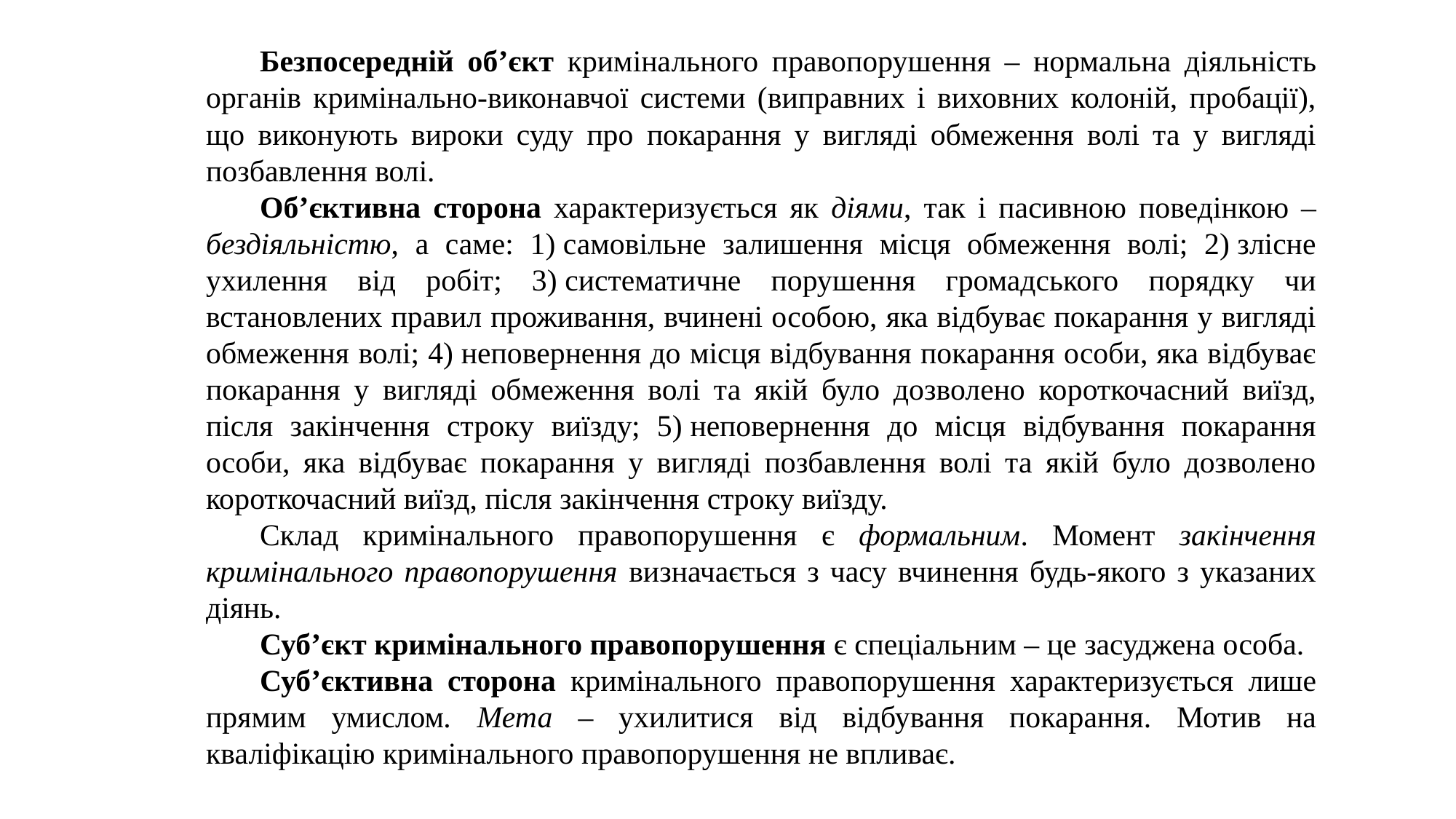

Безпосередній об’єкт кримінального правопорушення – нормальна діяльність органів кримінально-виконавчої системи (виправних і виховних колоній, пробації), що виконують вироки суду про покарання у вигляді обмеження волі та у вигляді позбавлення волі.
Об’єктивна сторона характеризується як діями, так і пасивною поведінкою – бездіяльністю, а саме: 1) самовільне залишення місця обмеження волі; 2) злісне ухилення від робіт; 3) систематичне порушення громадського порядку чи встановлених правил проживання, вчинені особою, яка відбуває покарання у вигляді обмеження волі; 4) неповернення до місця відбування покарання особи, яка відбуває покарання у вигляді обмеження волі та якій було дозволено короткочасний виїзд, після закінчення строку виїзду; 5) неповернення до місця відбування покарання особи, яка відбуває покарання у вигляді позбавлення волі та якій було дозволено короткочасний виїзд, після закінчення строку виїзду.
Склад кримінального правопорушення є формальним. Момент закінчення кримінального правопорушення визначається з часу вчинення будь-якого з указаних діянь.
Суб’єкт кримінального правопорушення є спеціальним – це засуджена особа.
Суб’єктивна сторона кримінального правопорушення характеризується лише прямим умислом. Мета – ухилитися від відбування покарання. Мотив на кваліфікацію кримінального правопорушення не впливає.